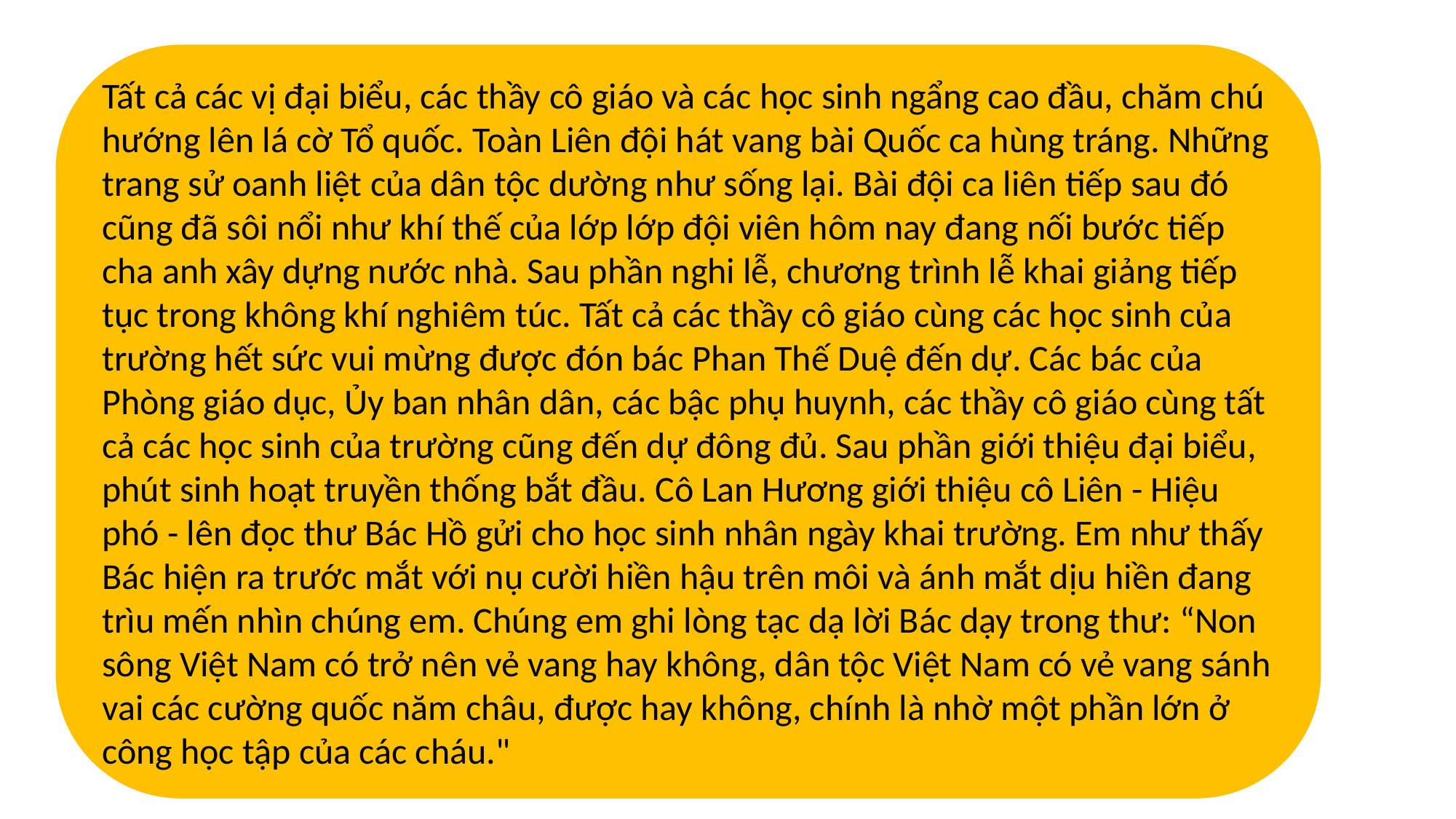

Tất cả các vị đại biểu, các thầy cô giáo và các học sinh ngẩng cao đầu, chăm chú hướng lên lá cờ Tổ quốc. Toàn Liên đội hát vang bài Quốc ca hùng tráng. Những trang sử oanh liệt của dân tộc dường như sống lại. Bài đội ca liên tiếp sau đó cũng đã sôi nổi như khí thế của lớp lớp đội viên hôm nay đang nối bước tiếp cha anh xây dựng nước nhà. Sau phần nghi lễ, chương trình lễ khai giảng tiếp tục trong không khí nghiêm túc. Tất cả các thầy cô giáo cùng các học sinh của trường hết sức vui mừng được đón bác Phan Thế Duệ đến dự. Các bác của Phòng giáo dục, Ủy ban nhân dân, các bậc phụ huynh, các thầy cô giáo cùng tất cả các học sinh của trường cũng đến dự đông đủ. Sau phần giới thiệu đại biểu, phút sinh hoạt truyền thống bắt đầu. Cô Lan Hương giới thiệu cô Liên - Hiệu phó - lên đọc thư Bác Hồ gửi cho học sinh nhân ngày khai trường. Em như thấy Bác hiện ra trước mắt với nụ cười hiền hậu trên môi và ánh mắt dịu hiền đang trìu mến nhìn chúng em. Chúng em ghi lòng tạc dạ lời Bác dạy trong thư: “Non sông Việt Nam có trở nên vẻ vang hay không, dân tộc Việt Nam có vẻ vang sánh vai các cường quốc năm châu, được hay không, chính là nhờ một phần lớn ở công học tập của các cháu."
#